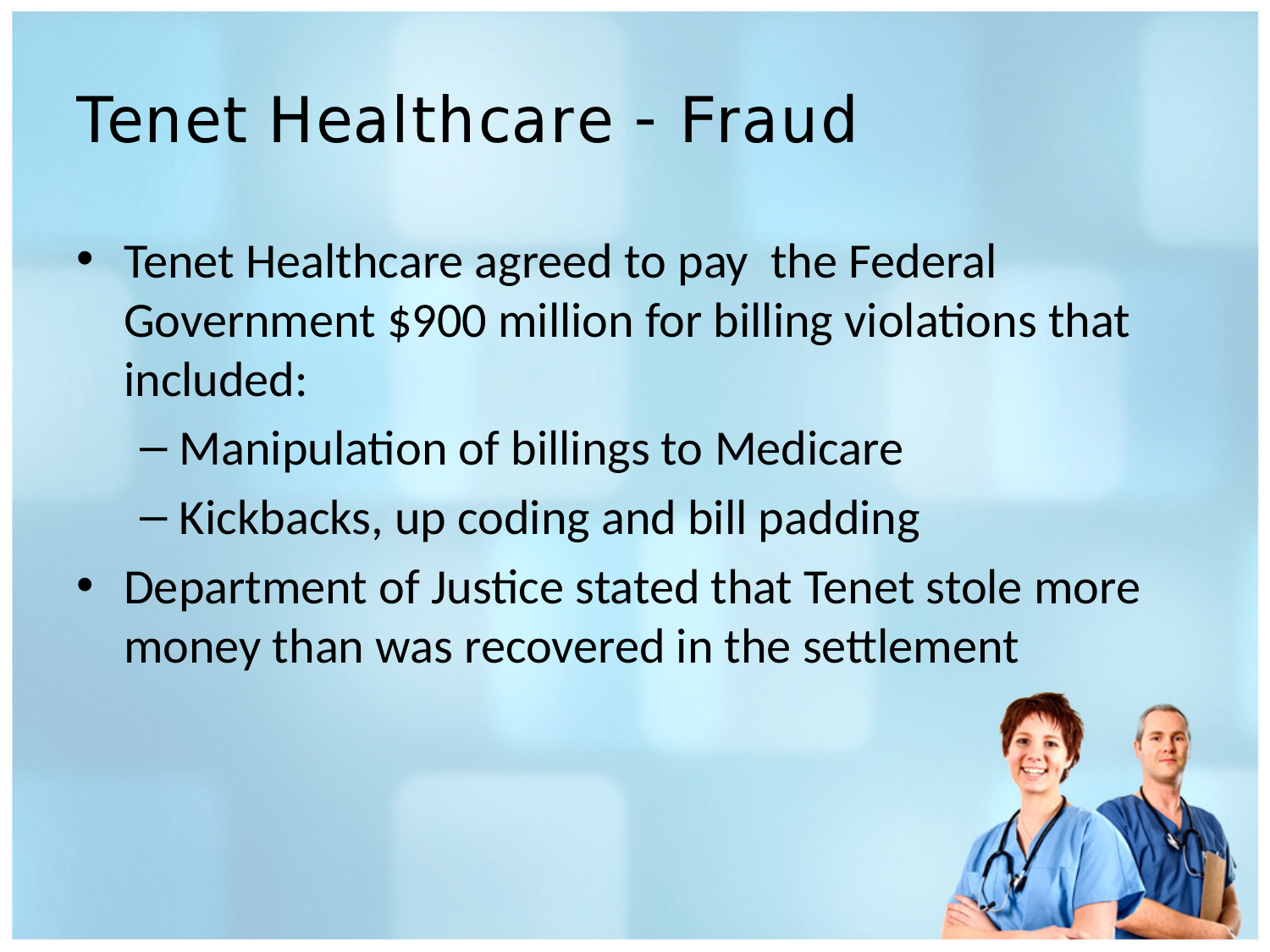

# Tenet Healthcare - Fraud
Tenet Healthcare agreed to pay  the Federal Government $900 million for billing violations that included:
Manipulation of billings to Medicare
Kickbacks, up coding and bill padding
Department of Justice stated that Tenet stole more money than was recovered in the settlement